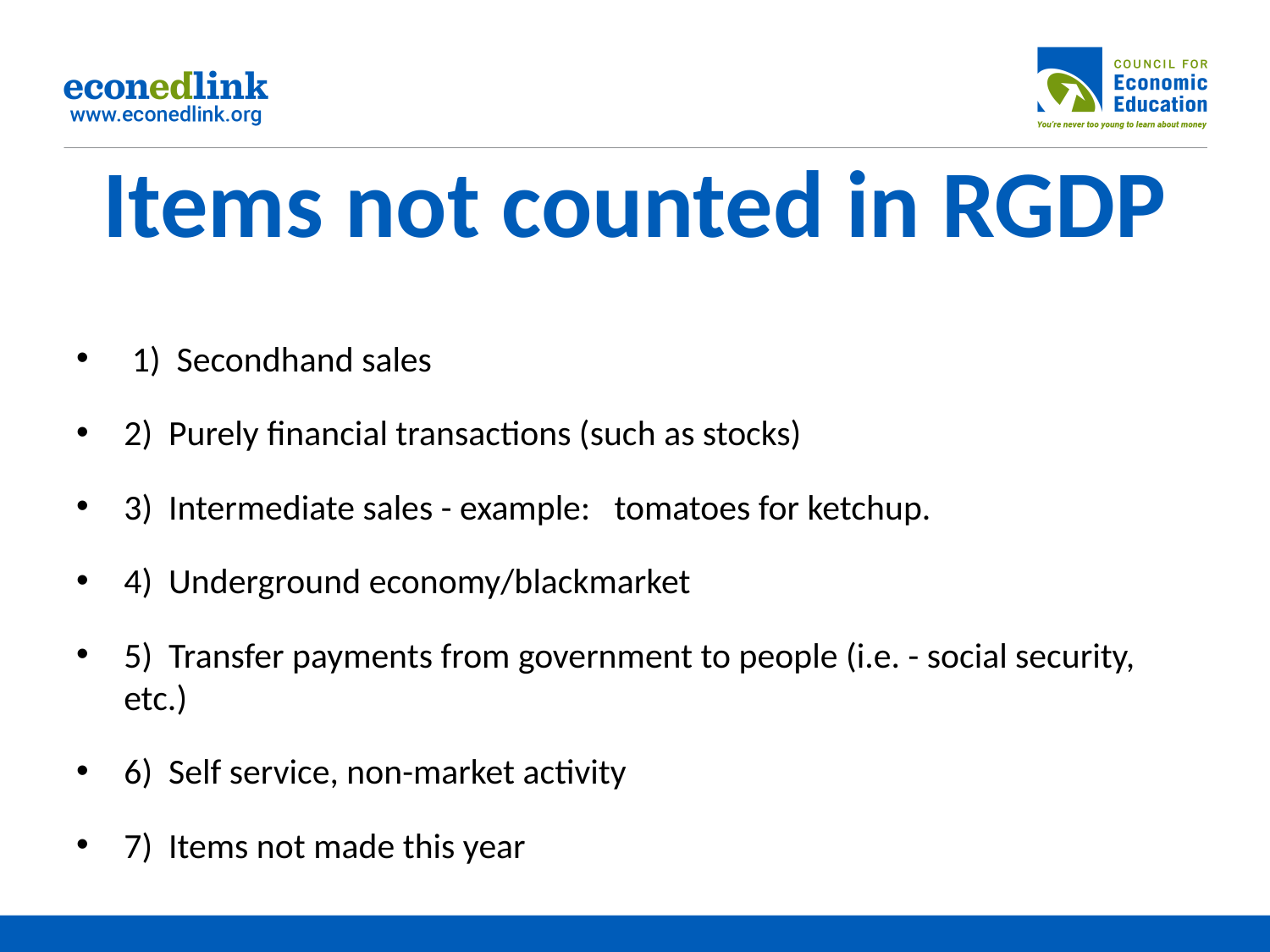

# Items not counted in RGDP
 1)  Secondhand sales
2)  Purely financial transactions (such as stocks)
3)  Intermediate sales - example:   tomatoes for ketchup.
4)  Underground economy/blackmarket
5)  Transfer payments from government to people (i.e. - social security, etc.)
6)  Self service, non-market activity
7)  Items not made this year